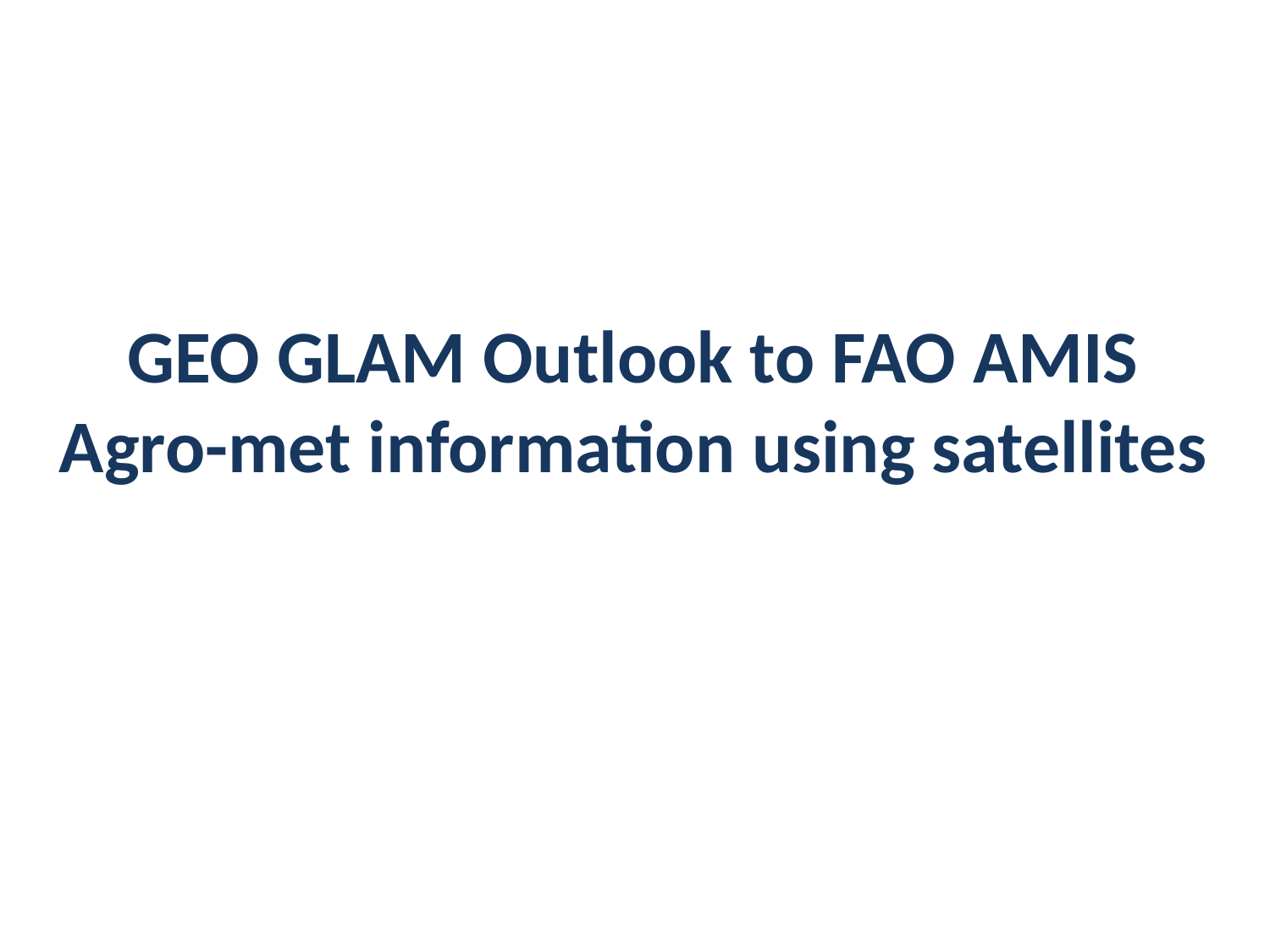

# GEO GLAM Outlook to FAO AMIS Agro-met information using satellites